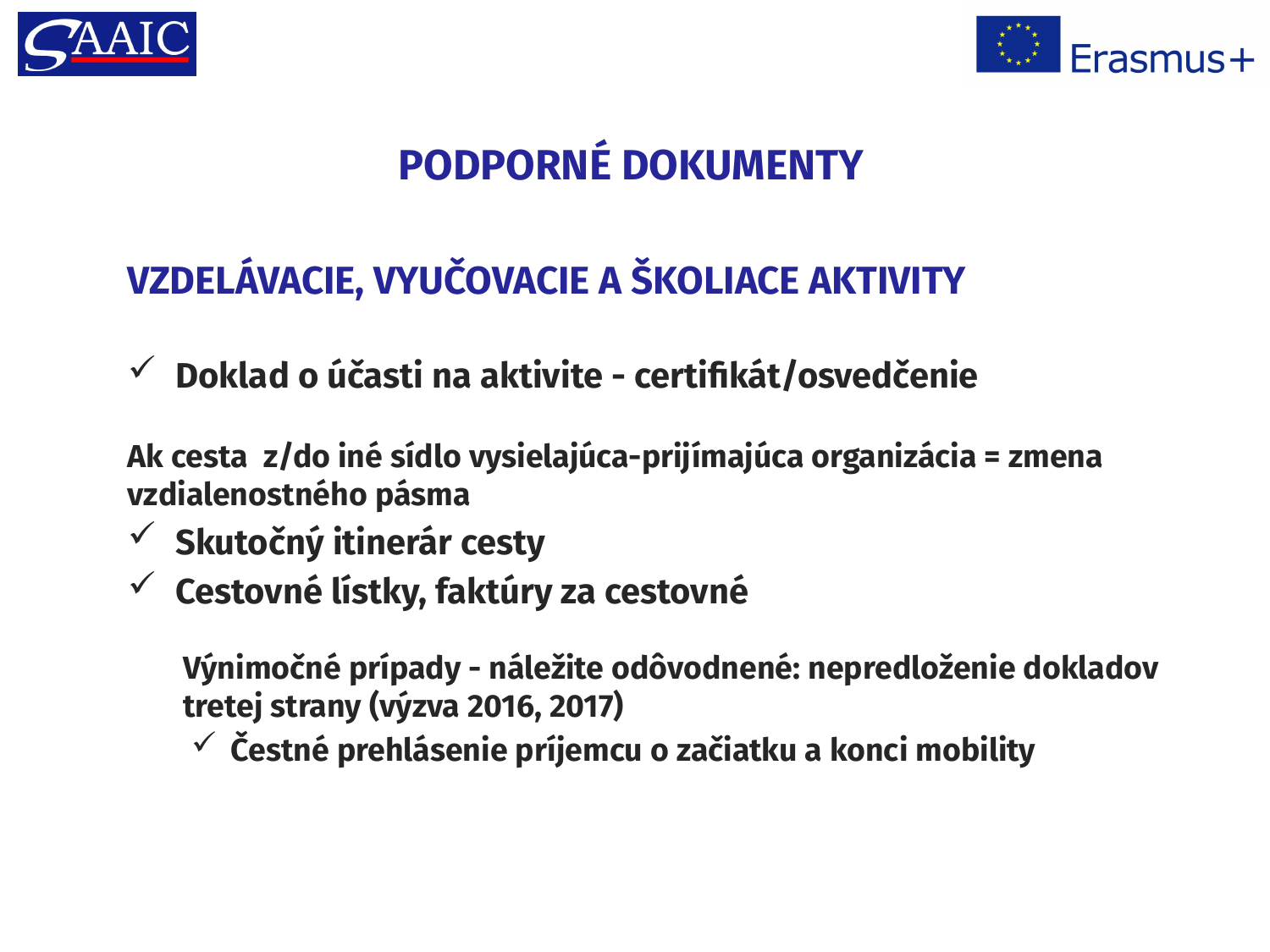

# PODPORNÉ DOKUMENTY
VZDELÁVACIE, VYUČOVACIE A ŠKOLIACE AKTIVITY

Doklad o účasti na aktivite - certifikát/osvedčenie

Ak cesta  z/do iné sídlo vysielajúca-prijímajúca organizácia = zmena vzdialenostného pásma
Skutočný itinerár cesty
Cestovné lístky, faktúry za cestovné

Výnimočné prípady - náležite odôvodnené: nepredloženie dokladov tretej strany (výzva 2016, 2017)
Čestné prehlásenie príjemcu o začiatku a konci mobility